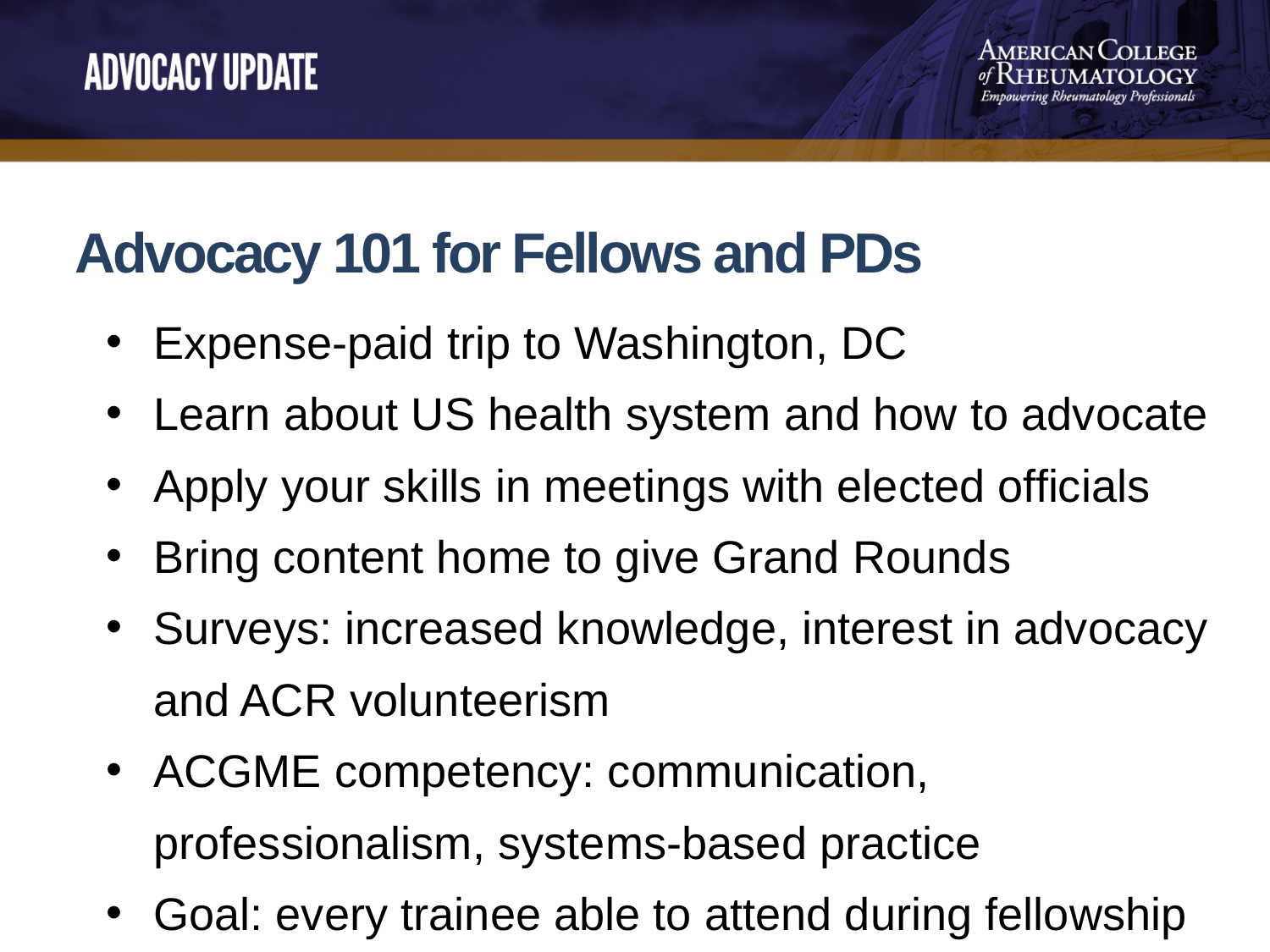

Advocacy 101 for Fellows and PDs
Expense-paid trip to Washington, DC
Learn about US health system and how to advocate
Apply your skills in meetings with elected officials
Bring content home to give Grand Rounds
Surveys: increased knowledge, interest in advocacy and ACR volunteerism
ACGME competency: communication, professionalism, systems-based practice
Goal: every trainee able to attend during fellowship